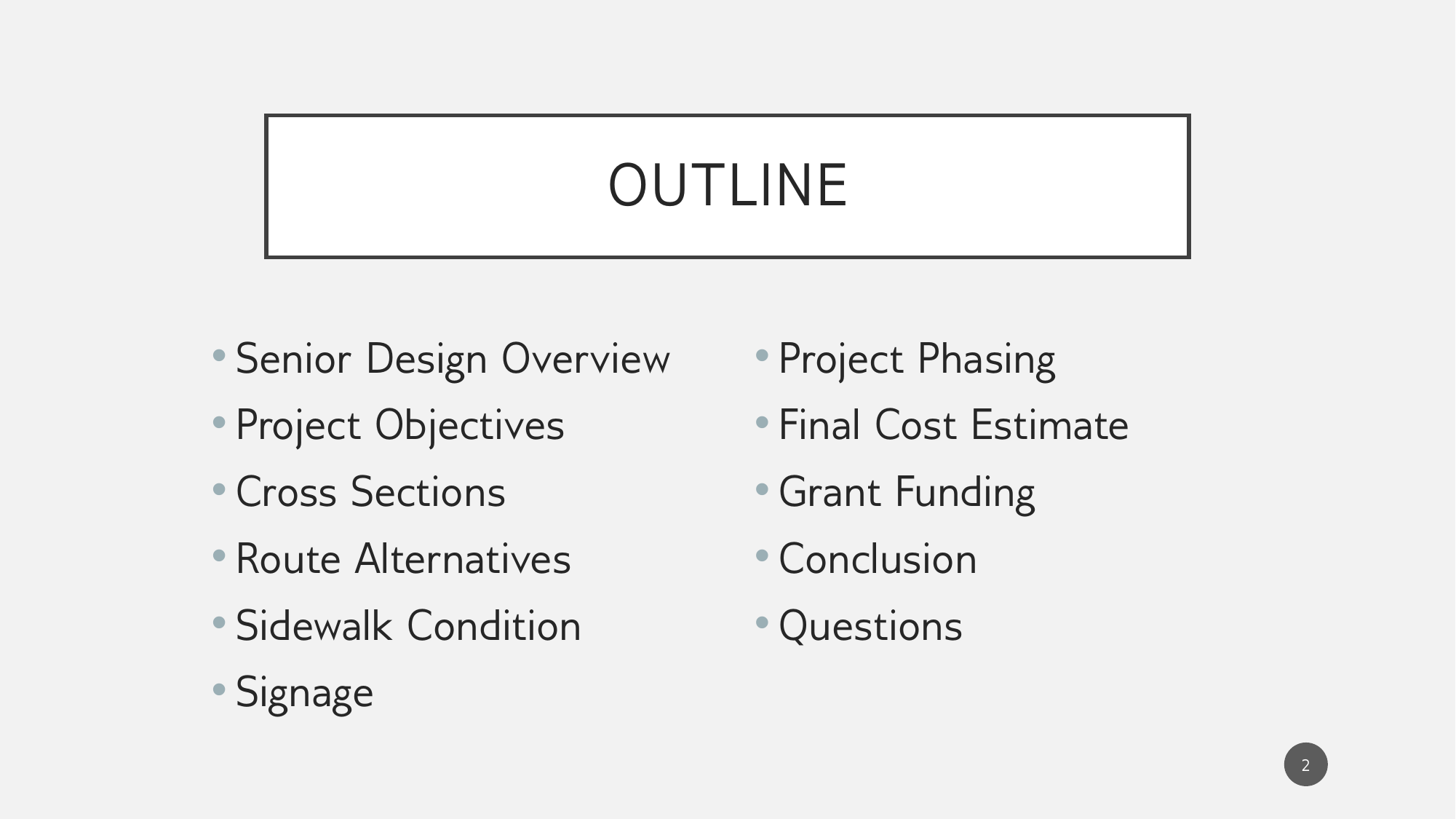

# Outline
Senior Design Overview
Project Objectives
Cross Sections
Route Alternatives
Sidewalk Condition
Signage
Project Phasing
Final Cost Estimate
Grant Funding
Conclusion
Questions
2